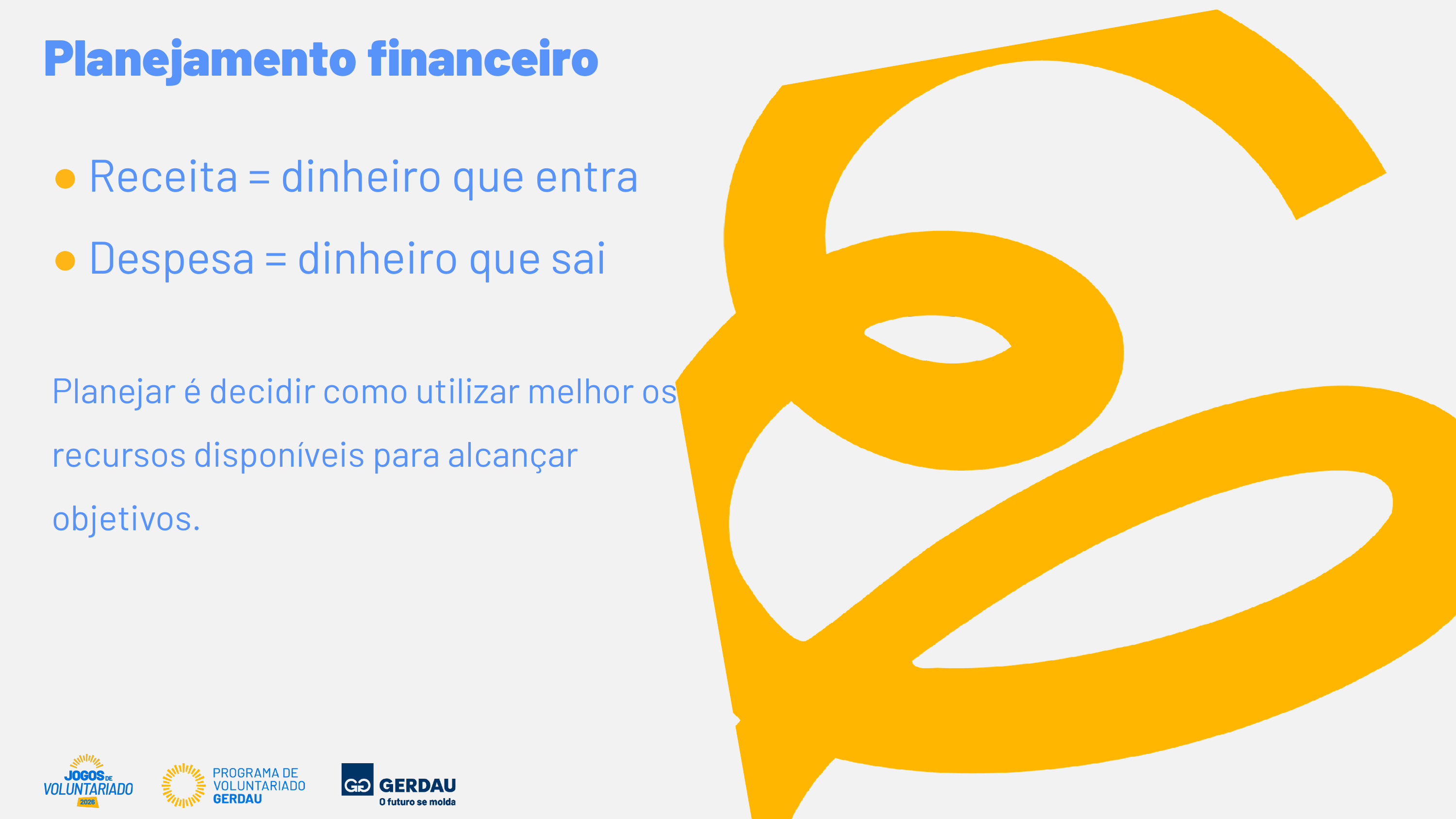

Planejamento financeiro

Receita = dinheiro que entra
Despesa = dinheiro que sai

Planejar é decidir como utilizar melhor os
recursos disponíveis para alcançar
objetivos.